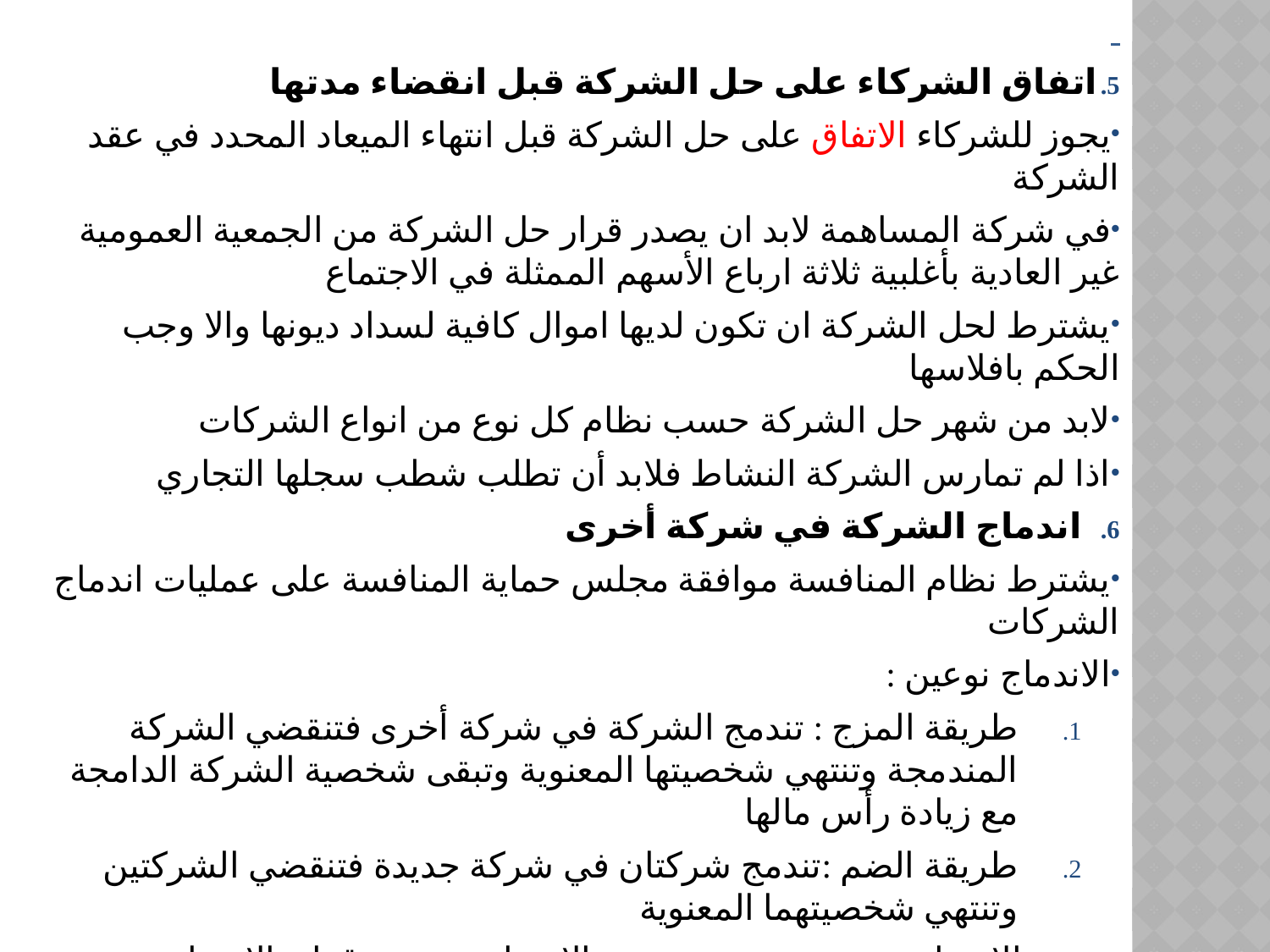

اتفاق الشركاء على حل الشركة قبل انقضاء مدتها
يجوز للشركاء الاتفاق على حل الشركة قبل انتهاء الميعاد المحدد في عقد الشركة
في شركة المساهمة لابد ان يصدر قرار حل الشركة من الجمعية العمومية غير العادية بأغلبية ثلاثة ارباع الأسهم الممثلة في الاجتماع
يشترط لحل الشركة ان تكون لديها اموال كافية لسداد ديونها والا وجب الحكم بافلاسها
لابد من شهر حل الشركة حسب نظام كل نوع من انواع الشركات
اذا لم تمارس الشركة النشاط فلابد أن تطلب شطب سجلها التجاري
اندماج الشركة في شركة أخرى
يشترط نظام المنافسة موافقة مجلس حماية المنافسة على عمليات اندماج الشركات
الاندماج نوعين :
طريقة المزج : تندمج الشركة في شركة أخرى فتنقضي الشركة المندمجة وتنتهي شخصيتها المعنوية وتبقى شخصية الشركة الدامجة مع زيادة رأس مالها
طريقة الضم :تندمج شركتان في شركة جديدة فتنقضي الشركتين وتنتهي شخصيتهما المعنوية
عند الاندماج يحرر عقد يسمى عقد الاندماج، ويصدر قرار بالاندماج يجب نشره وفق للشروط المحددة نظاماً
لاينفذ قرار الاندماج الا بعد 90 يوم من تاريخ شهره ويكون لدائني الشركة الاعتراض عليه خلال هذه الفترة